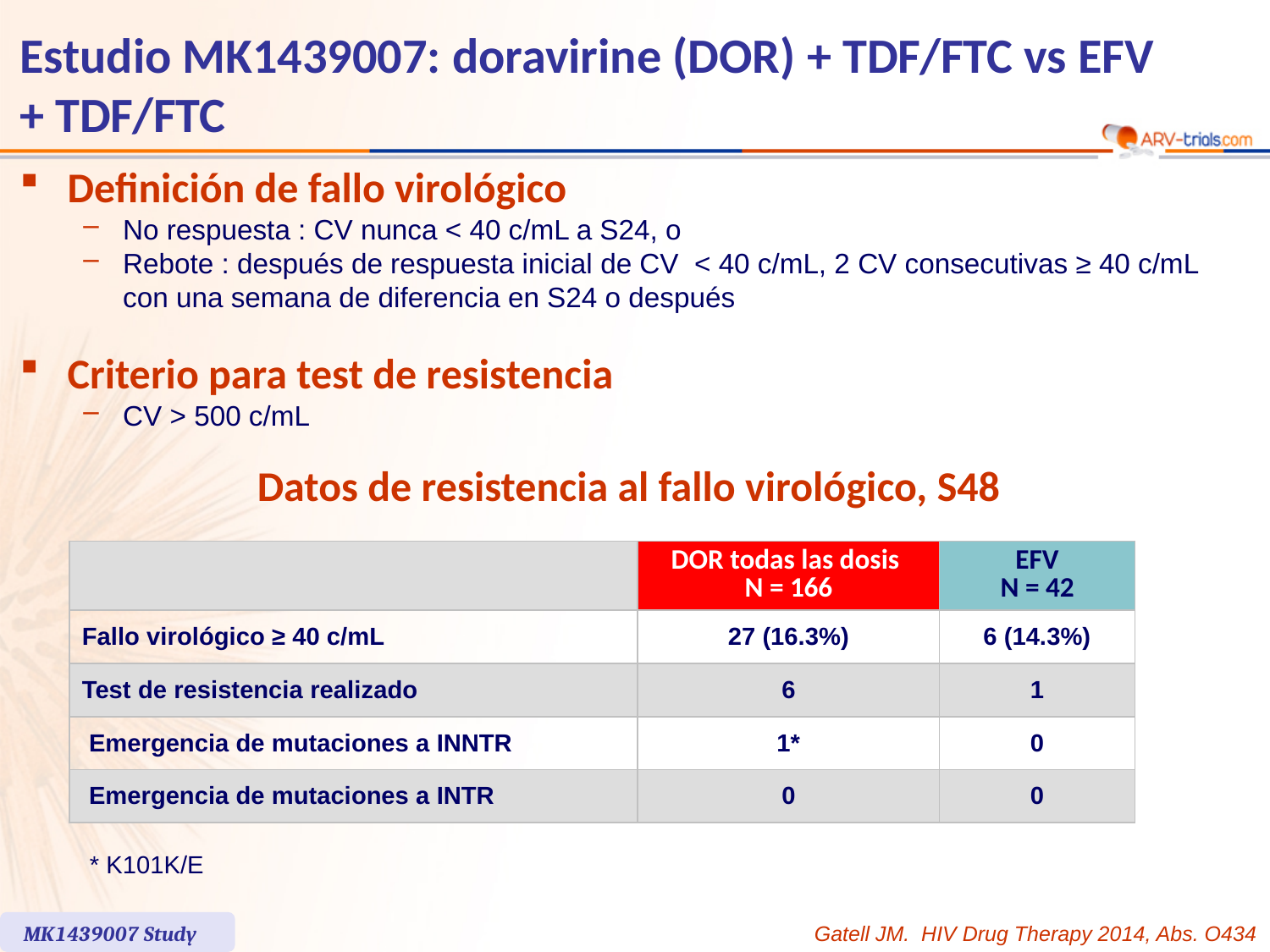

# Estudio MK1439007: doravirine (DOR) + TDF/FTC vs EFV + TDF/FTC
Definición de fallo virológico
No respuesta : CV nunca < 40 c/mL a S24, o
Rebote : después de respuesta inicial de CV  < 40 c/mL, 2 CV consecutivas ≥ 40 c/mL con una semana de diferencia en S24 o después
Criterio para test de resistencia
CV > 500 c/mL
Datos de resistencia al fallo virológico, S48
|  | DOR todas las dosis N = 166 | EFV N = 42 |
| --- | --- | --- |
| Fallo virológico ≥ 40 c/mL | 27 (16.3%) | 6 (14.3%) |
| Test de resistencia realizado | 6 | 1 |
| Emergencia de mutaciones a INNTR | 1\* | 0 |
| Emergencia de mutaciones a INTR | 0 | 0 |
* K101K/E

MK1439007 Study
Gatell JM.  HIV Drug Therapy 2014, Abs. O434